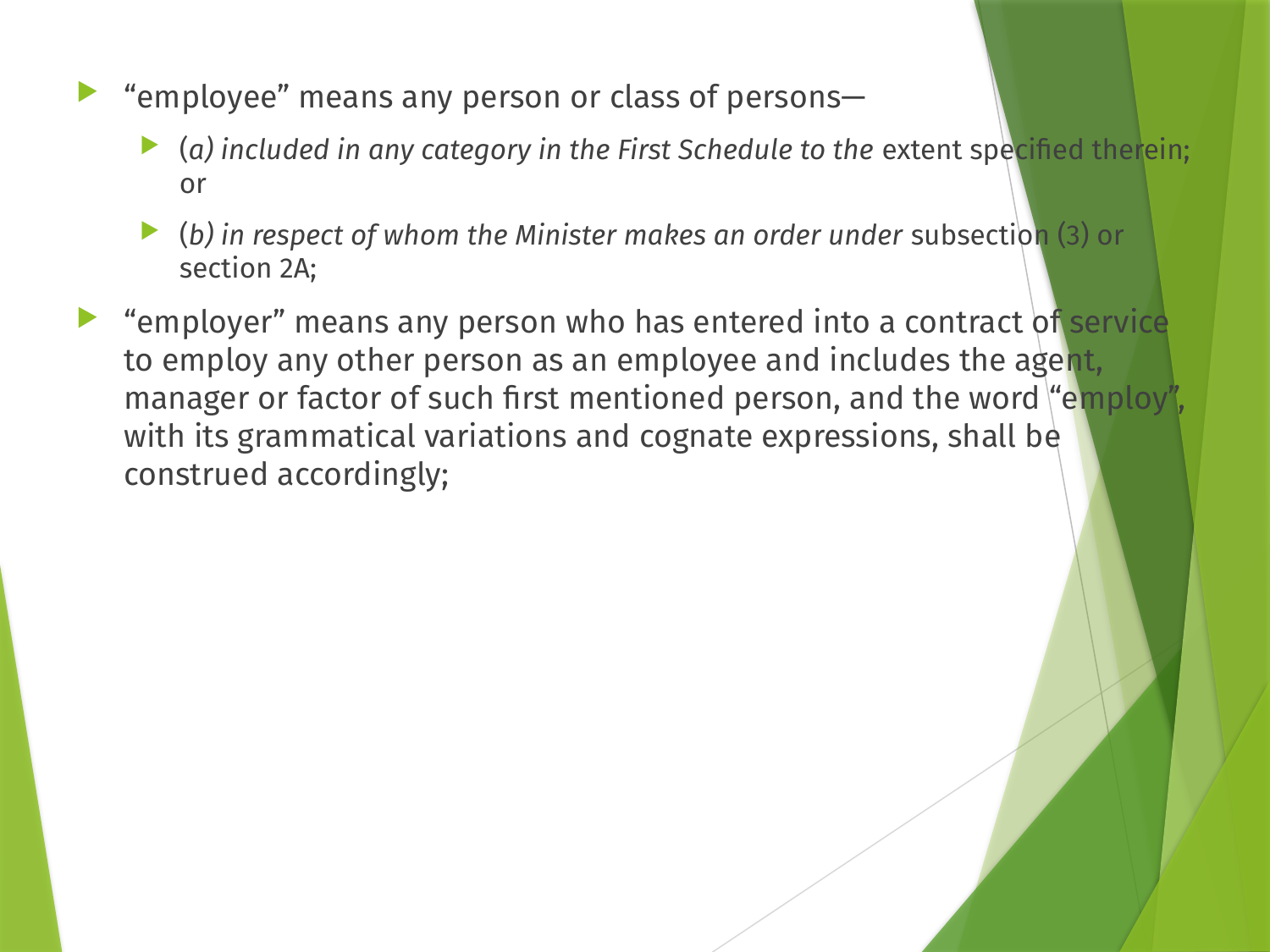

“employee” means any person or class of persons—
(a) included in any category in the First Schedule to the extent specified therein; or
(b) in respect of whom the Minister makes an order under subsection (3) or section 2A;
“employer” means any person who has entered into a contract of service to employ any other person as an employee and includes the agent, manager or factor of such first mentioned person, and the word “employ”, with its grammatical variations and cognate expressions, shall be construed accordingly;